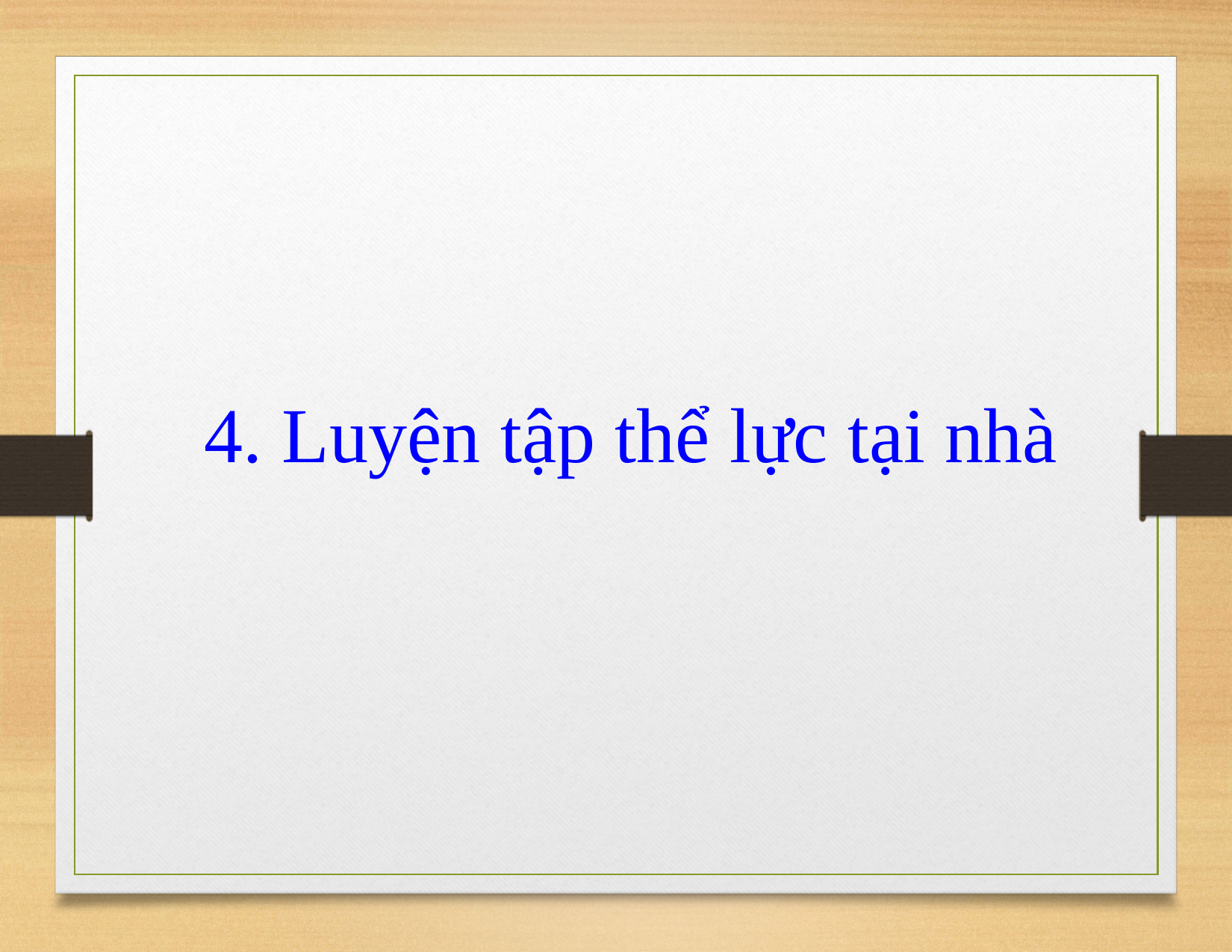

# 4. Luyện tập thể lực tại nhà